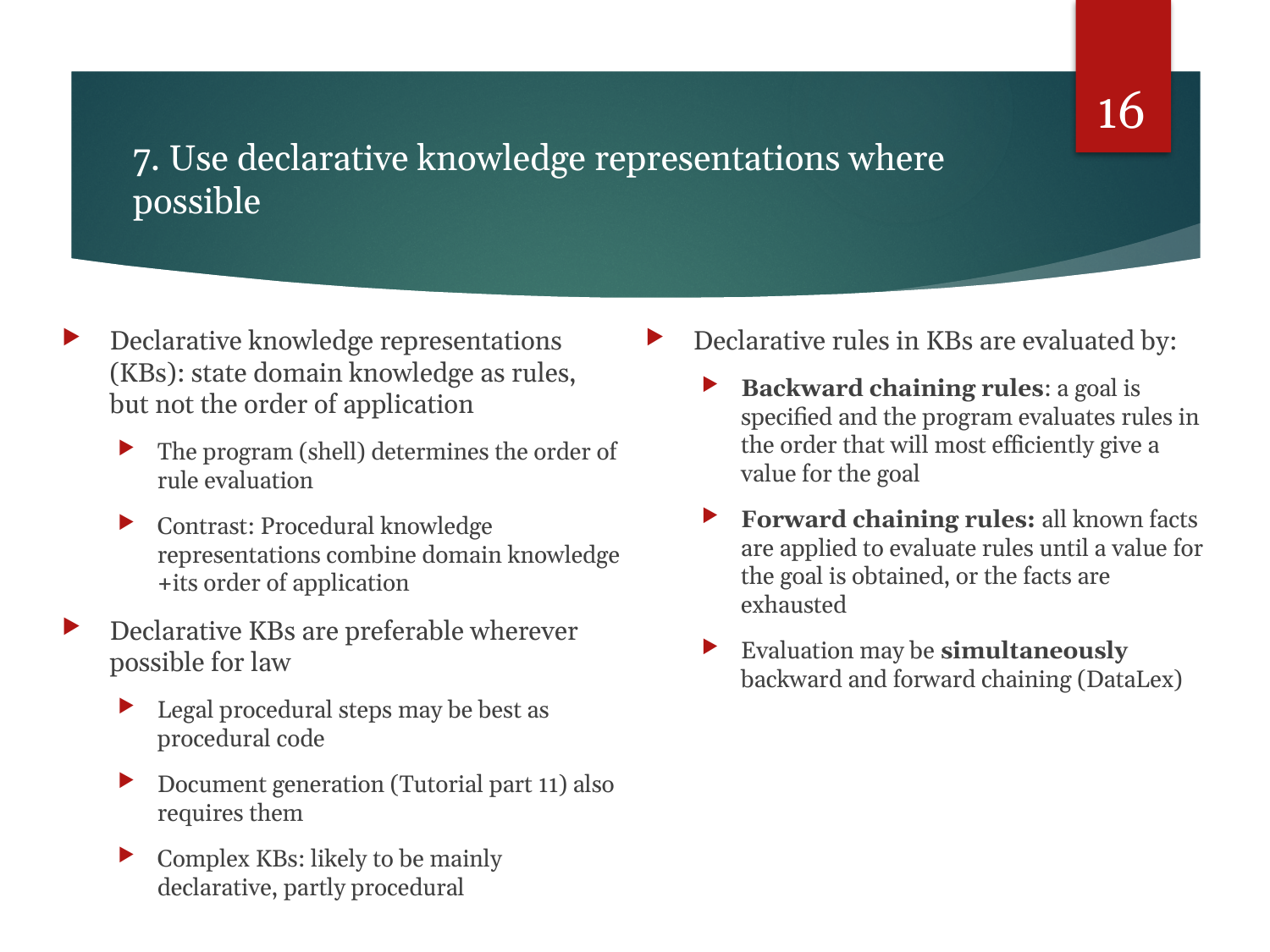

16
# 7. Use declarative knowledge representations where possible
Declarative knowledge representations (KBs): state domain knowledge as rules, but not the order of application
The program (shell) determines the order of rule evaluation
Contrast: Procedural knowledge representations combine domain knowledge +its order of application
Declarative KBs are preferable wherever possible for law
Legal procedural steps may be best as procedural code
Document generation (Tutorial part 11) also requires them
Complex KBs: likely to be mainly declarative, partly procedural
Declarative rules in KBs are evaluated by:
Backward chaining rules: a goal is specified and the program evaluates rules in the order that will most efficiently give a value for the goal
Forward chaining rules: all known facts are applied to evaluate rules until a value for the goal is obtained, or the facts are exhausted
Evaluation may be simultaneously backward and forward chaining (DataLex)